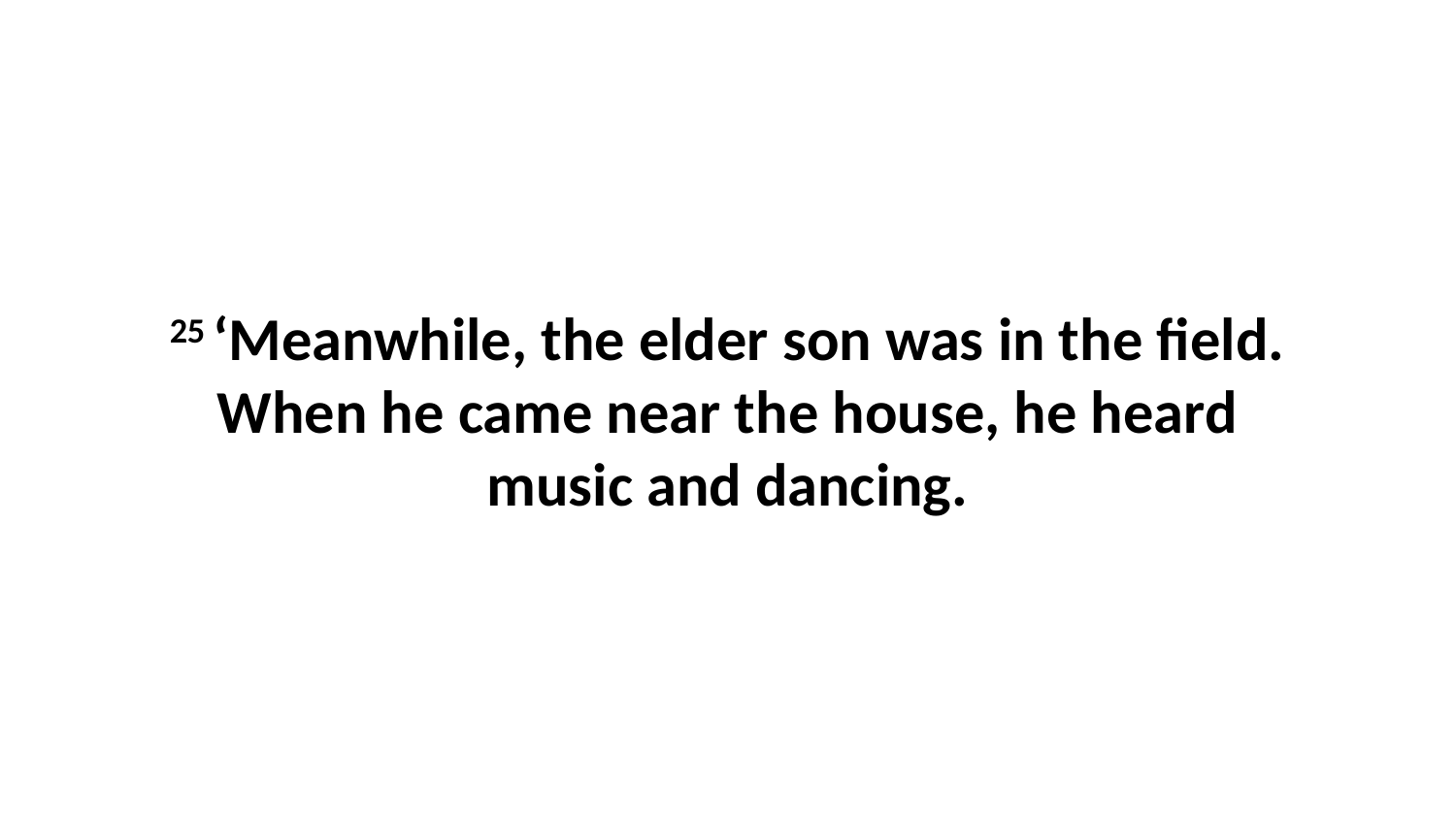

25 ‘Meanwhile, the elder son was in the field. When he came near the house, he heard music and dancing.